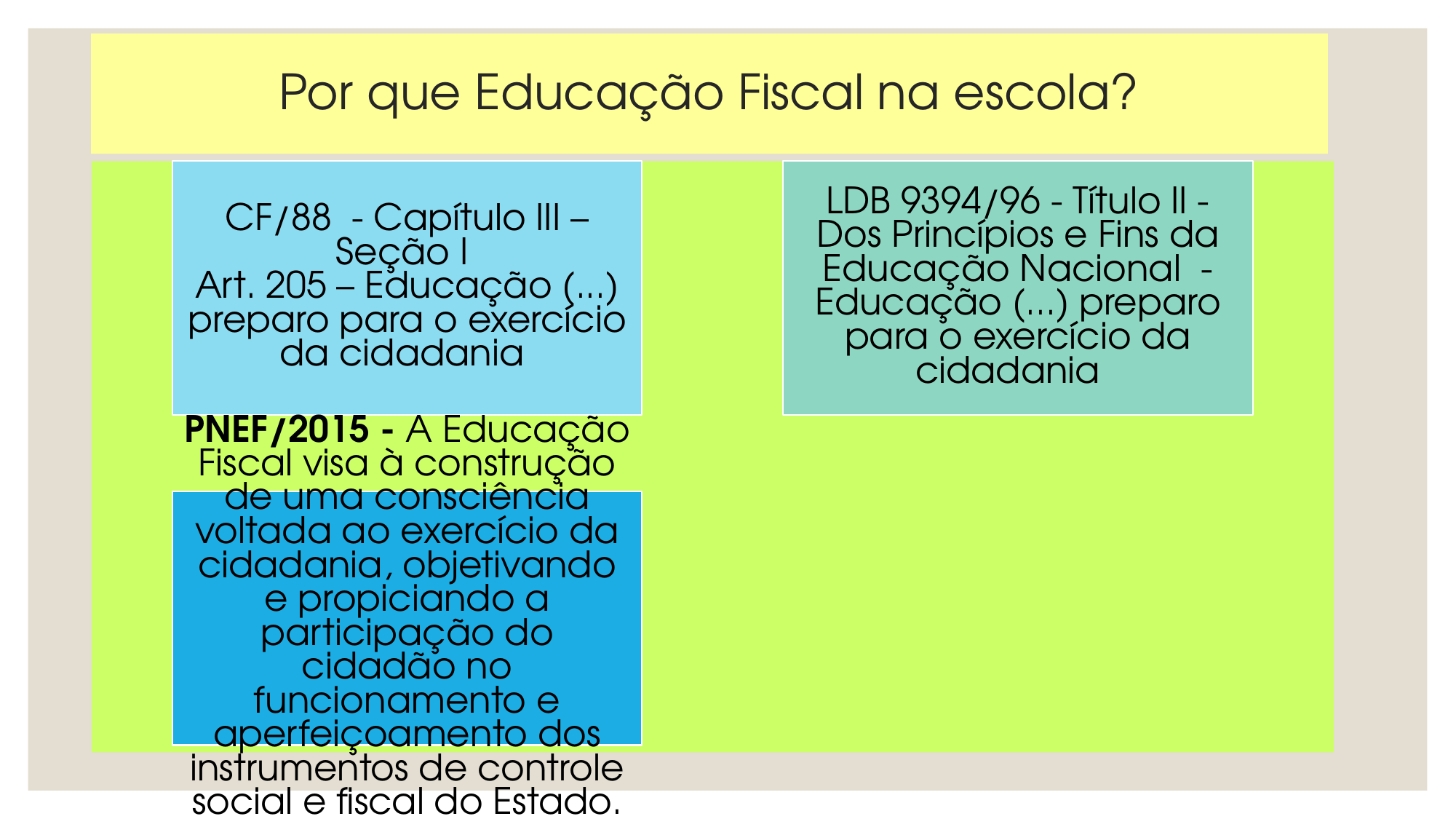

# Por que Educação Fiscal na escola?
CF/88  - Capítulo III – Seção I
Art. 205 – Educação (...) preparo para o exercício da cidadania
LDB 9394/96 - Título II - Dos Princípios e Fins da Educação Nacional  - Educação (...) preparo para o exercício da cidadania
PNEF/2015 - A Educação Fiscal visa à construção de uma consciência voltada ao exercício da cidadania, objetivando e propiciando a participação do cidadão no funcionamento e aperfeiçoamento dos instrumentos de controle social e fiscal do Estado.